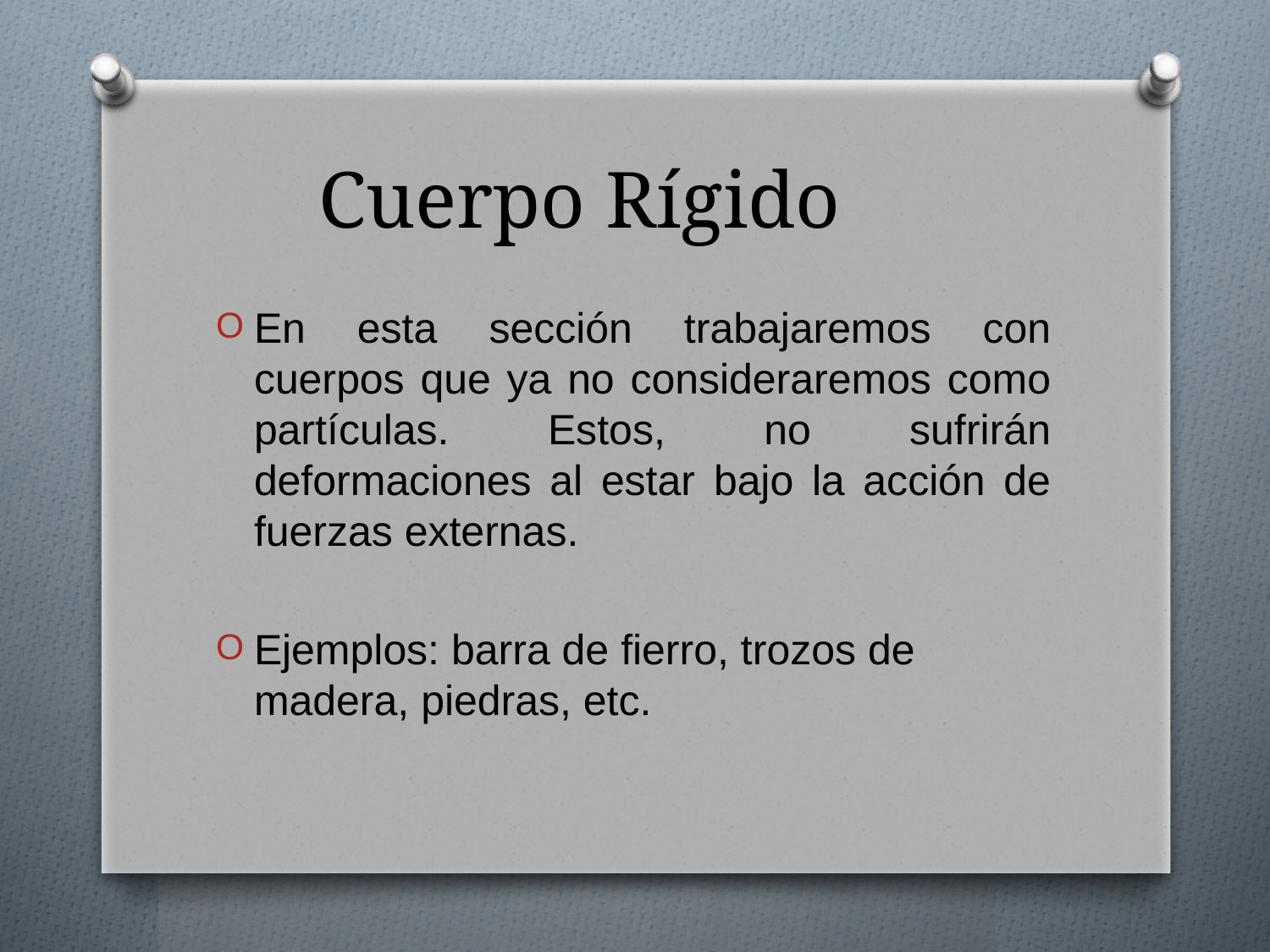

# Cuerpo Rígido
En esta sección trabajaremos con cuerpos que ya no consideraremos como partículas. Estos, no sufrirán deformaciones al estar bajo la acción de fuerzas externas.

Ejemplos: barra de fierro, trozos de madera, piedras, etc.